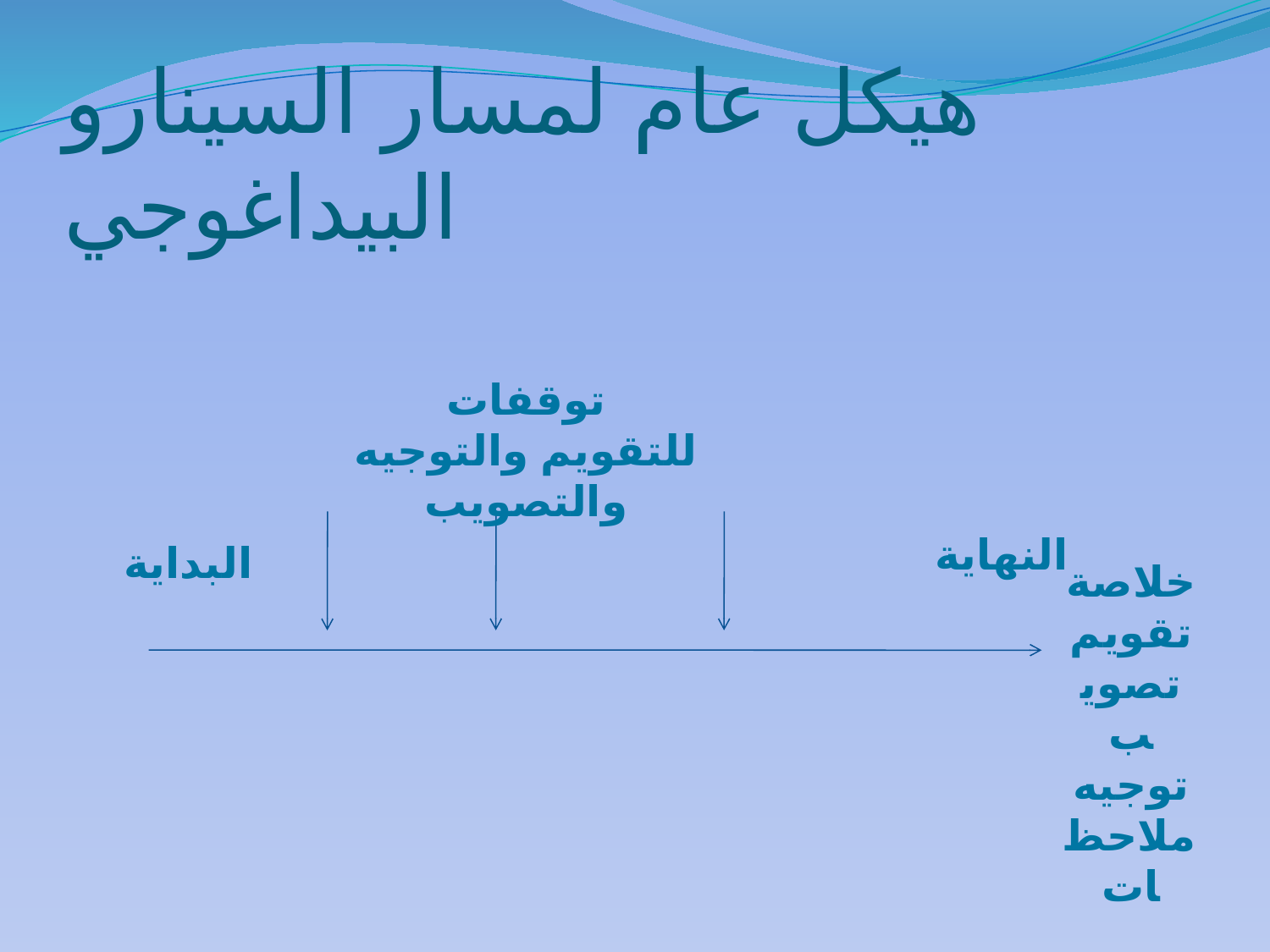

# هيكل عام لمسار السينارو البيداغوجي

توقفات
للتقويم والتوجيه والتصويب
النهاية
البداية
خلاصة
تقويم
تصويب
توجيه
ملاحظات